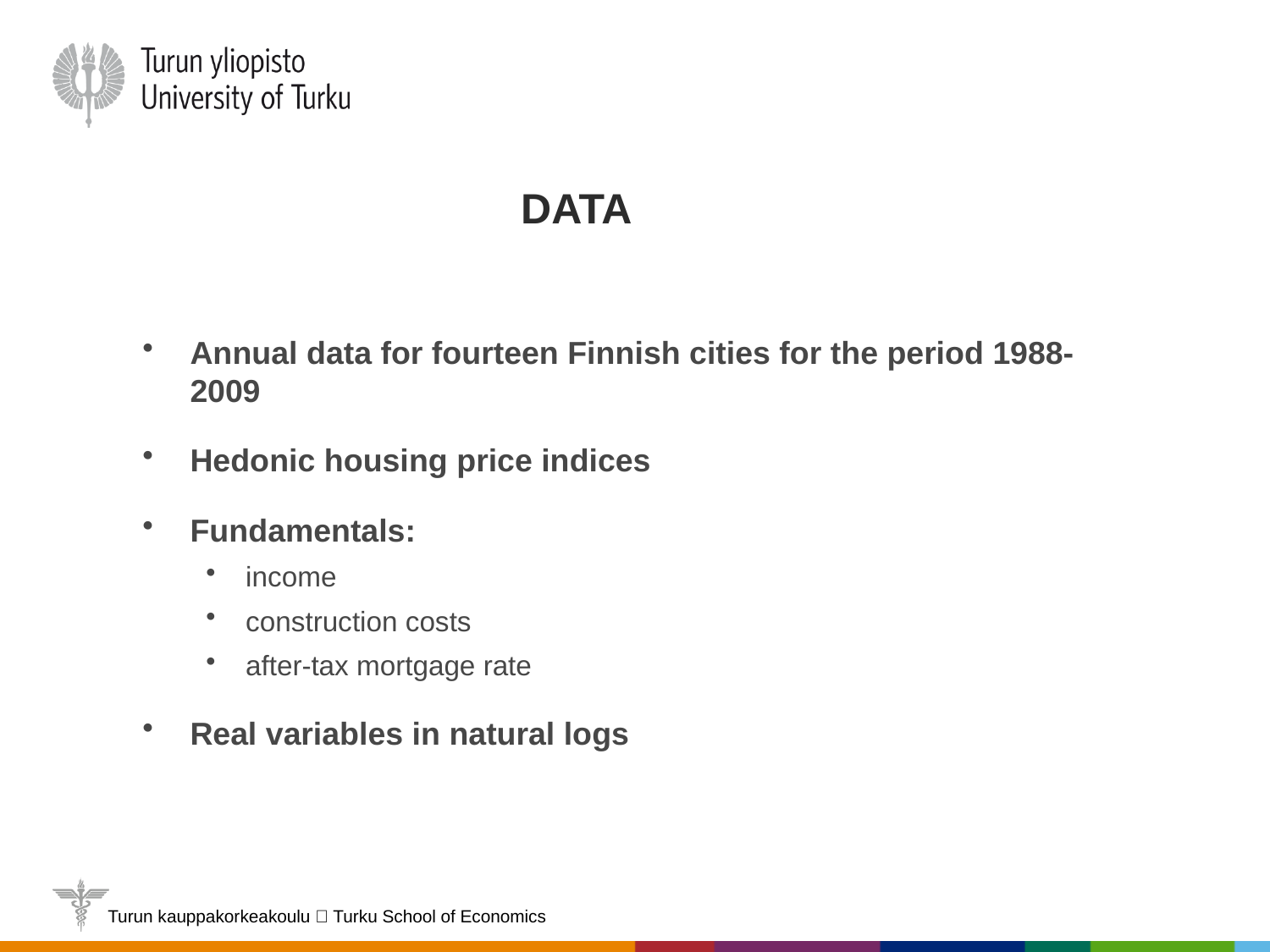

# data
Annual data for fourteen Finnish cities for the period 1988-2009
Hedonic housing price indices
Fundamentals:
income
construction costs
after-tax mortgage rate
Real variables in natural logs